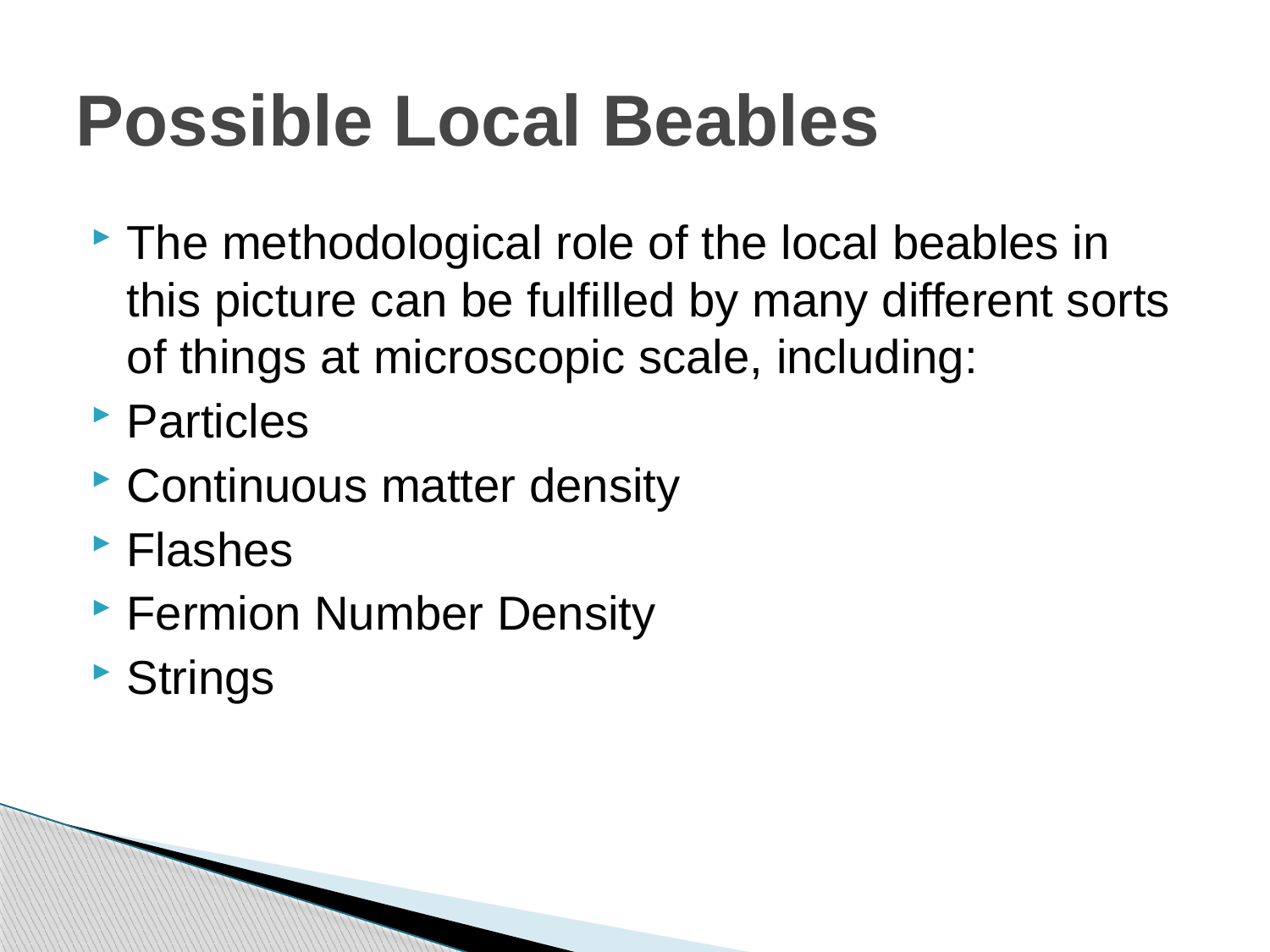

# Possible Local Beables
The methodological role of the local beables in this picture can be fulfilled by many different sorts of things at microscopic scale, including:
Particles
Continuous matter density
Flashes
Fermion Number Density
Strings